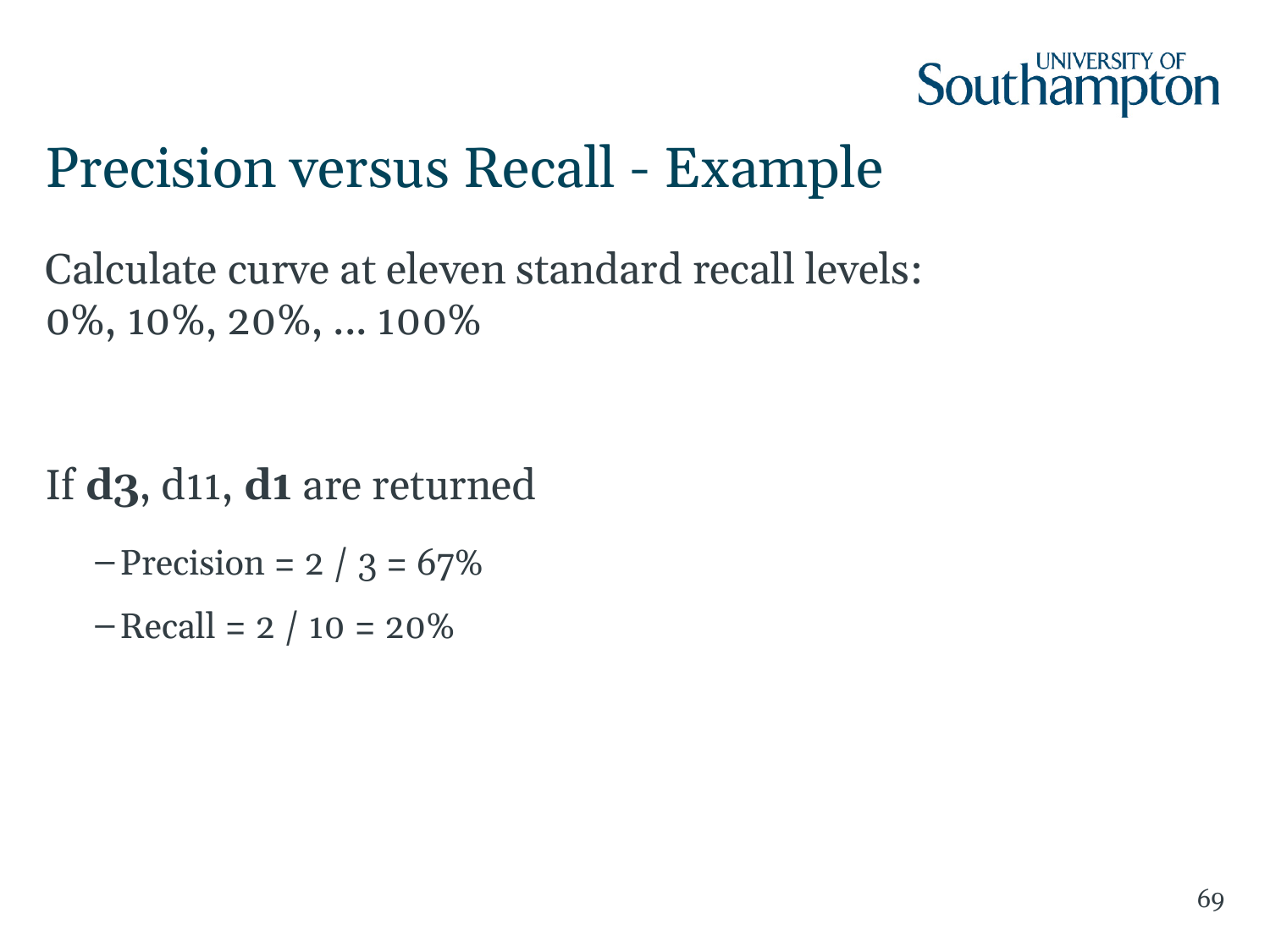

# Precision versus Recall - Example
Calculate curve at eleven standard recall levels:
0%, 10%, 20%, ... 100%

If d3, d11, d1 are returned
Precision = 2 / 3 = 67%
Recall = 2 / 10 = 20%

69